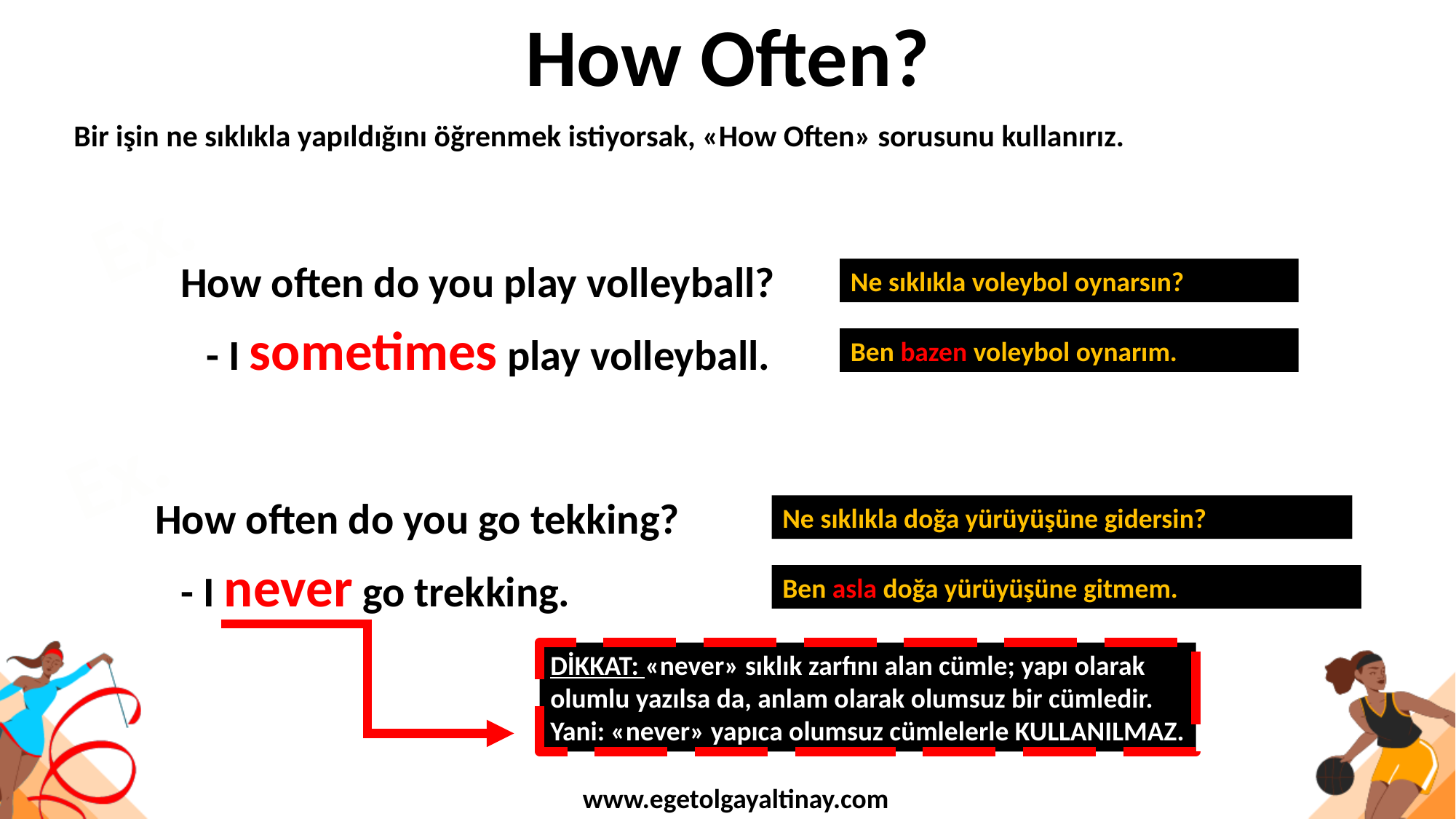

How Often?
Bir işin ne sıklıkla yapıldığını öğrenmek istiyorsak, «How Often» sorusunu kullanırız.
Ex.
How often do you play volleyball?
Ne sıklıkla voleybol oynarsın?
- I sometimes play volleyball.
Ben bazen voleybol oynarım.
Ex.
How often do you go tekking?
Ne sıklıkla doğa yürüyüşüne gidersin?
- I never go trekking.
Ben asla doğa yürüyüşüne gitmem.
DİKKAT: «never» sıklık zarfını alan cümle; yapı olarak olumlu yazılsa da, anlam olarak olumsuz bir cümledir.
Yani: «never» yapıca olumsuz cümlelerle KULLANILMAZ.
www.egetolgayaltinay.com